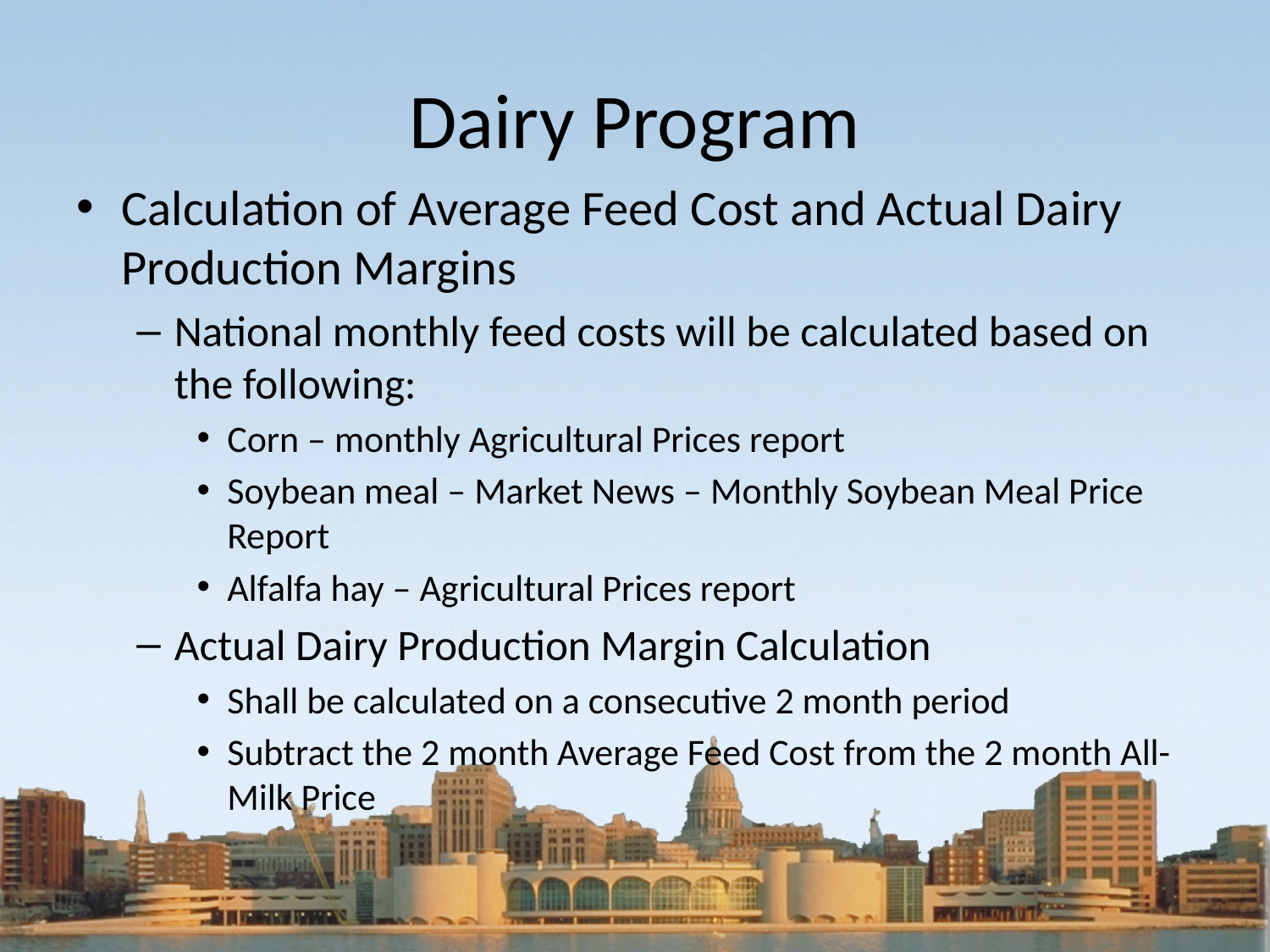

# Dairy Program
Calculation of Average Feed Cost and Actual Dairy Production Margins
National monthly feed costs will be calculated based on the following:
Corn – monthly Agricultural Prices report
Soybean meal – Market News – Monthly Soybean Meal Price Report
Alfalfa hay – Agricultural Prices report
Actual Dairy Production Margin Calculation
Shall be calculated on a consecutive 2 month period
Subtract the 2 month Average Feed Cost from the 2 month All-Milk Price